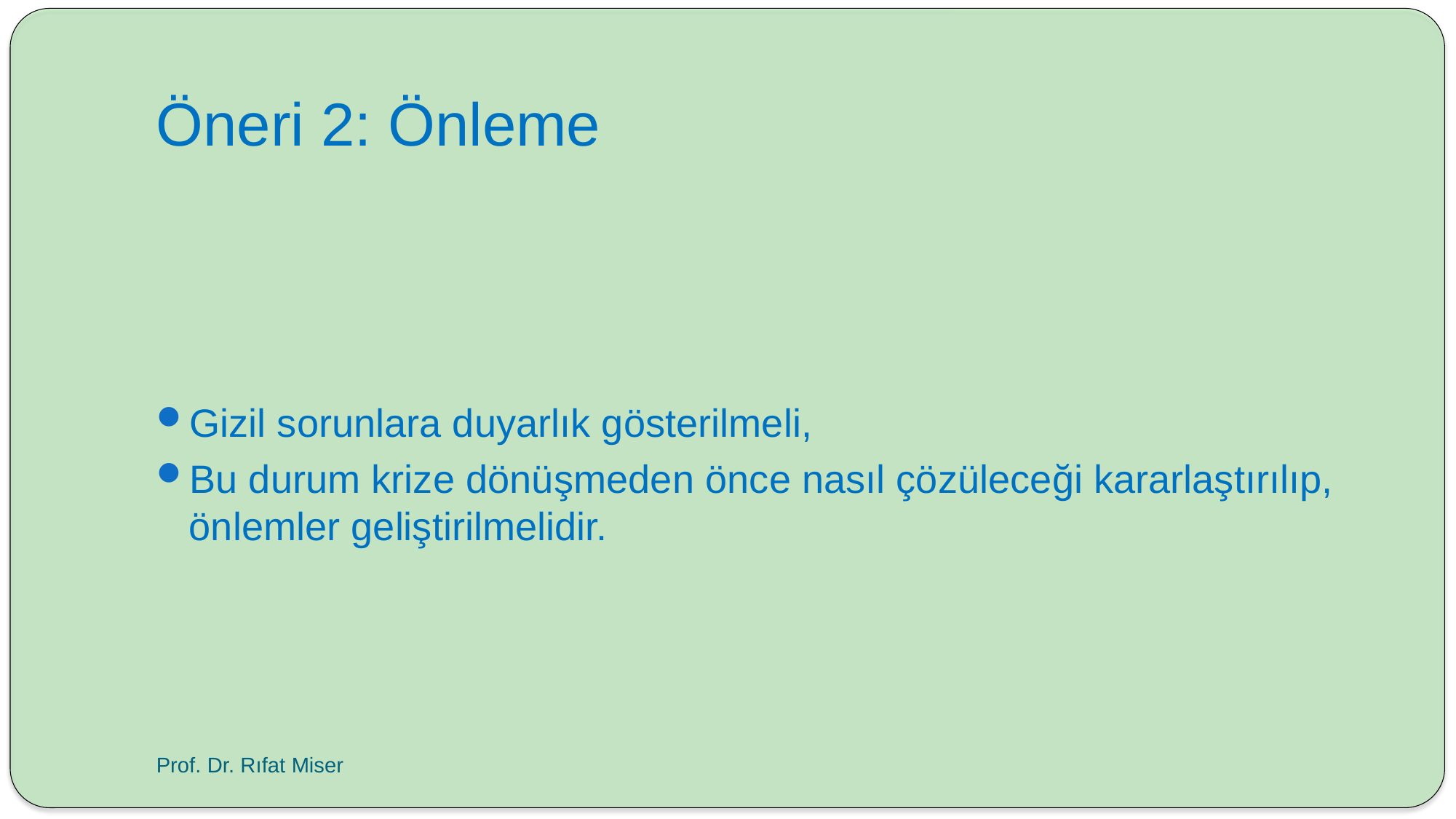

# Öneri 2: Önleme
Gizil sorunlara duyarlık gösterilmeli,
Bu durum krize dönüşmeden önce nasıl çözüleceği kararlaştırılıp, önlemler geliştirilmelidir.
Prof. Dr. Rıfat Miser